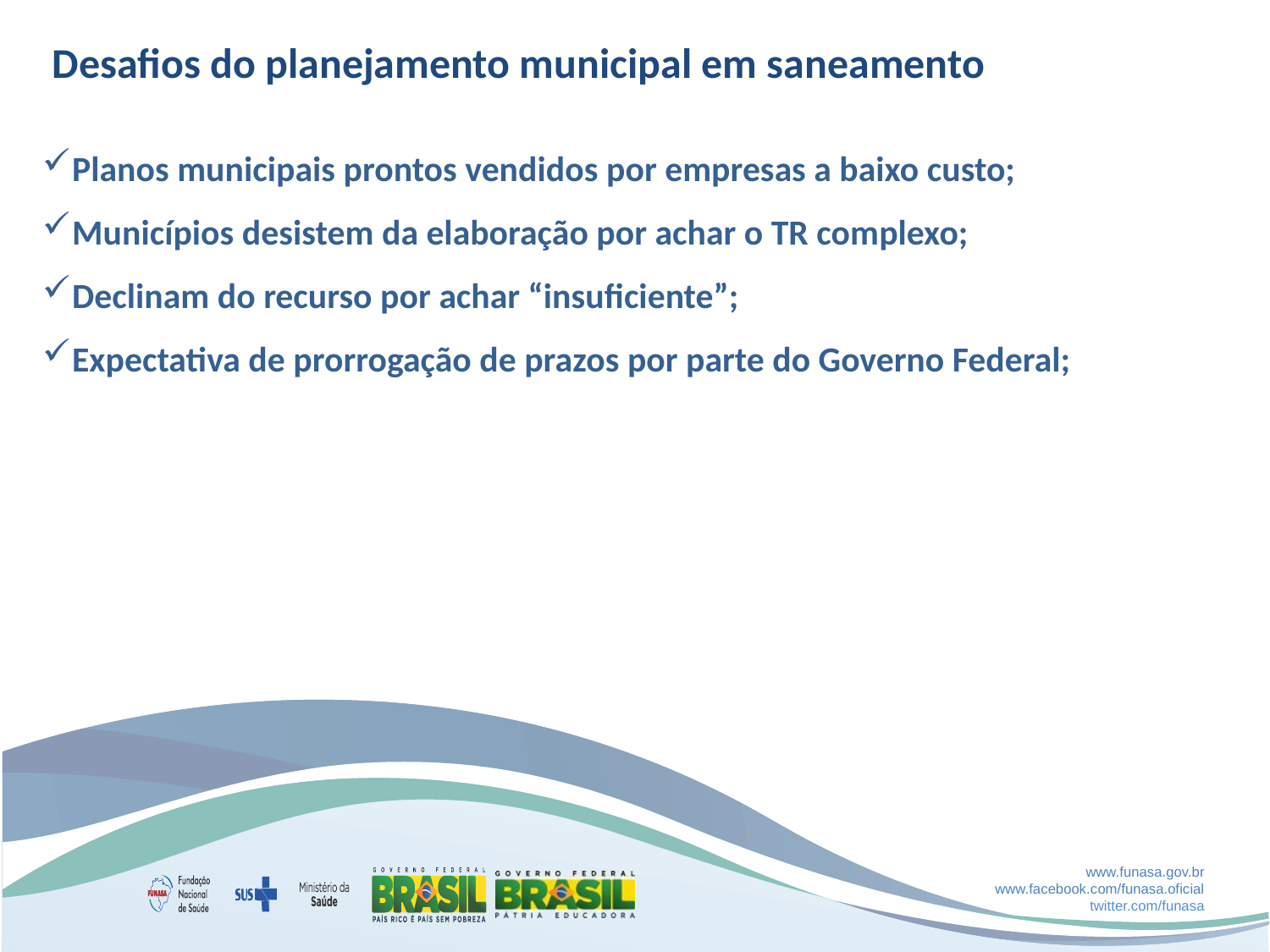

Desafios do planejamento municipal em saneamento
Planos municipais prontos vendidos por empresas a baixo custo;
Municípios desistem da elaboração por achar o TR complexo;
Declinam do recurso por achar “insuficiente”;
Expectativa de prorrogação de prazos por parte do Governo Federal;